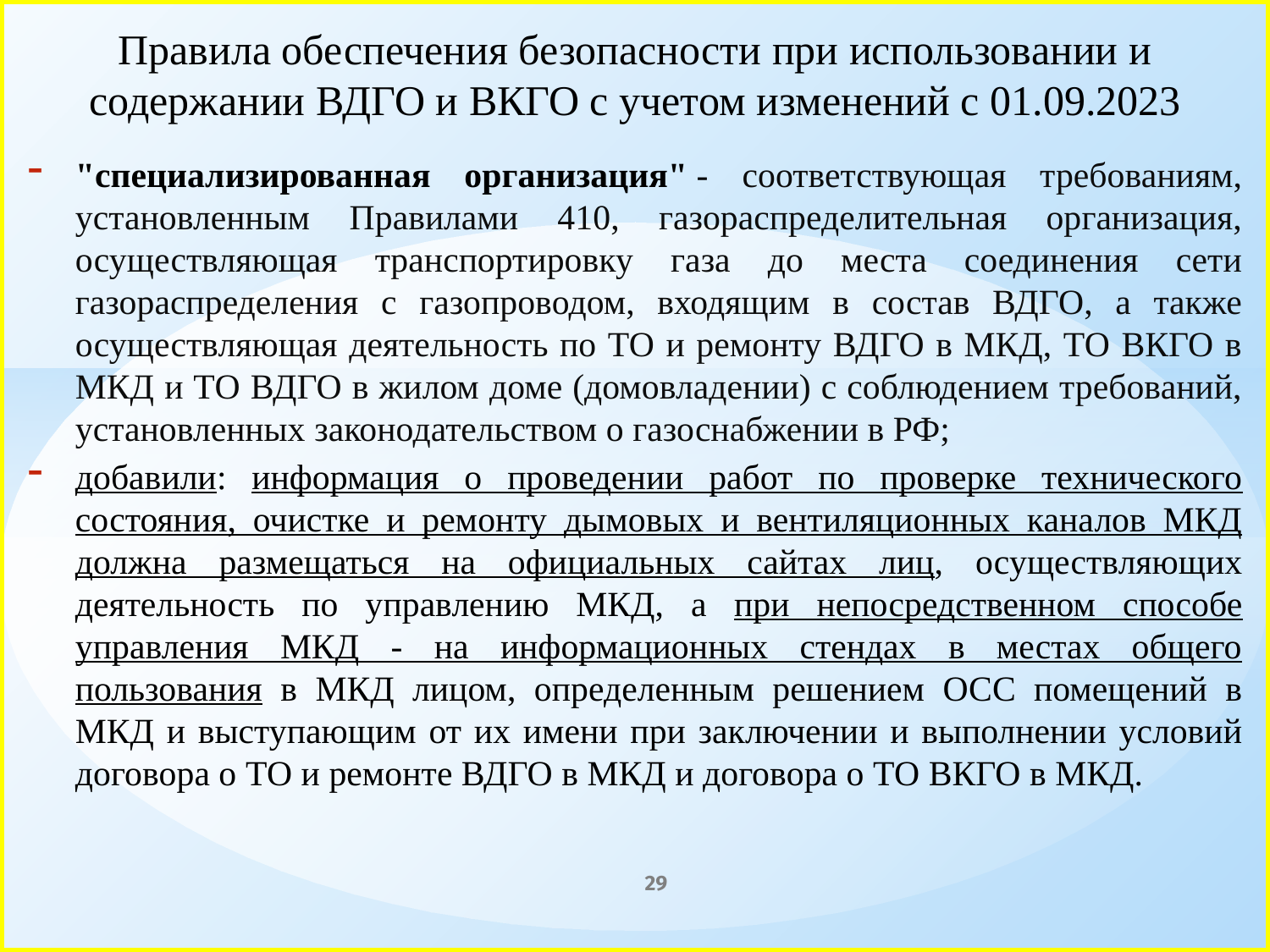

# Правила обеспечения безопасности при использовании и содержании ВДГО и ВКГО с учетом изменений с 01.09.2023
"специализированная организация" - соответствующая требованиям, установленным Правилами 410, газораспределительная организация, осуществляющая транспортировку газа до места соединения сети газораспределения с газопроводом, входящим в состав ВДГО, а также осуществляющая деятельность по ТО и ремонту ВДГО в МКД, ТО ВКГО в МКД и ТО ВДГО в жилом доме (домовладении) с соблюдением требований, установленных законодательством о газоснабжении в РФ;
добавили: информация о проведении работ по проверке технического состояния, очистке и ремонту дымовых и вентиляционных каналов МКД должна размещаться на официальных сайтах лиц, осуществляющих деятельность по управлению МКД, а при непосредственном способе управления МКД - на информационных стендах в местах общего пользования в МКД лицом, определенным решением ОСС помещений в МКД и выступающим от их имени при заключении и выполнении условий договора о ТО и ремонте ВДГО в МКД и договора о ТО ВКГО в МКД.

29